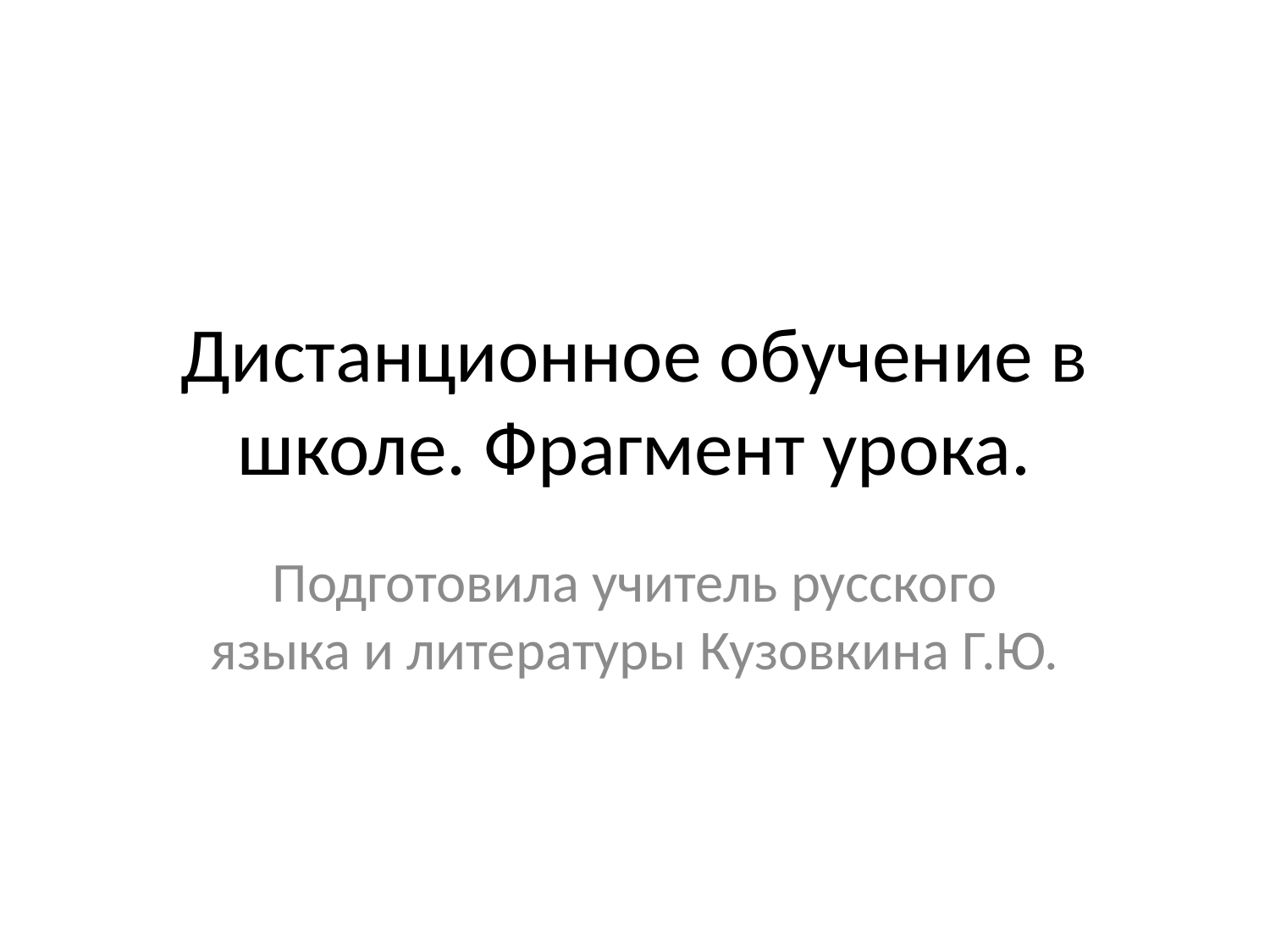

# Дистанционное обучение в школе. Фрагмент урока.
Подготовила учитель русского языка и литературы Кузовкина Г.Ю.